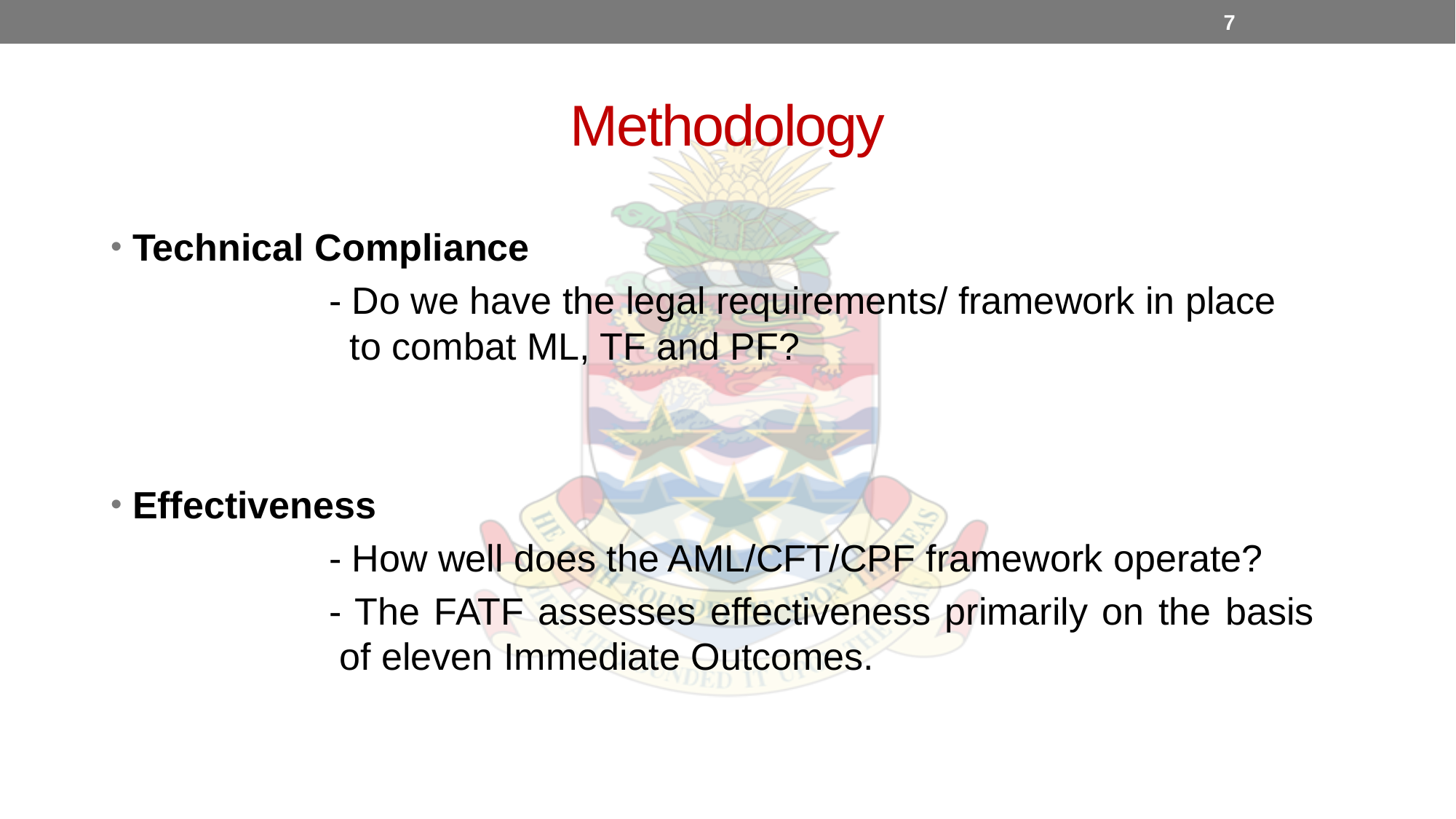

7
Methodology
Technical Compliance
		- Do we have the legal requirements/ framework in place 			  to combat ML, TF and PF?

Effectiveness
		- How well does the AML/CFT/CPF framework operate?
		- The FATF assesses effectiveness primarily on the basis 		  	 of eleven Immediate Outcomes.